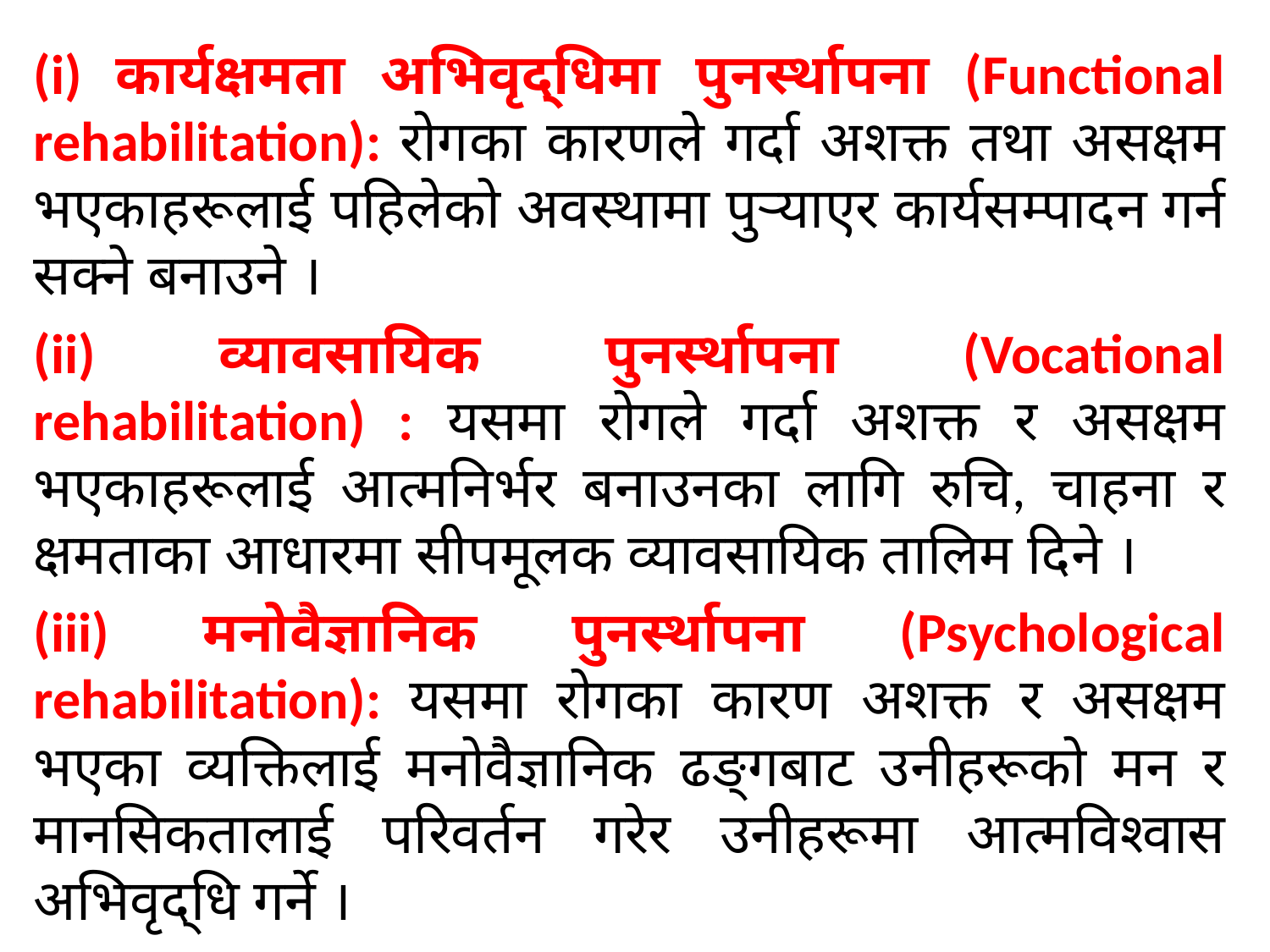

(i) कार्यक्षमता अभिवृद्धिमा पुनर्स्थापना (Functional rehabilitation): रोगका कारणले गर्दा अशक्त तथा असक्षम भएकाहरूलाई पहिलेको अवस्थामा पुऱ्याएर कार्यसम्पादन गर्न सक्ने बनाउने ।
(ii) व्यावसायिक पुनर्स्थापना (Vocational rehabilitation) : यसमा रोगले गर्दा अशक्त र असक्षम भएकाहरूलाई आत्मनिर्भर बनाउनका लागि रुचि, चाहना र क्षमताका आधारमा सीपमूलक व्यावसायिक तालिम दिने ।
(iii) मनोवैज्ञानिक पुनर्स्थापना (Psychological rehabilitation): यसमा रोगका कारण अशक्त र असक्षम भएका व्यक्तिलाई मनोवैज्ञानिक ढङ्गबाट उनीहरूको मन र मानसिकतालाई परिवर्तन गरेर उनीहरूमा आत्मविश्वास अभिवृद्धि गर्ने ।